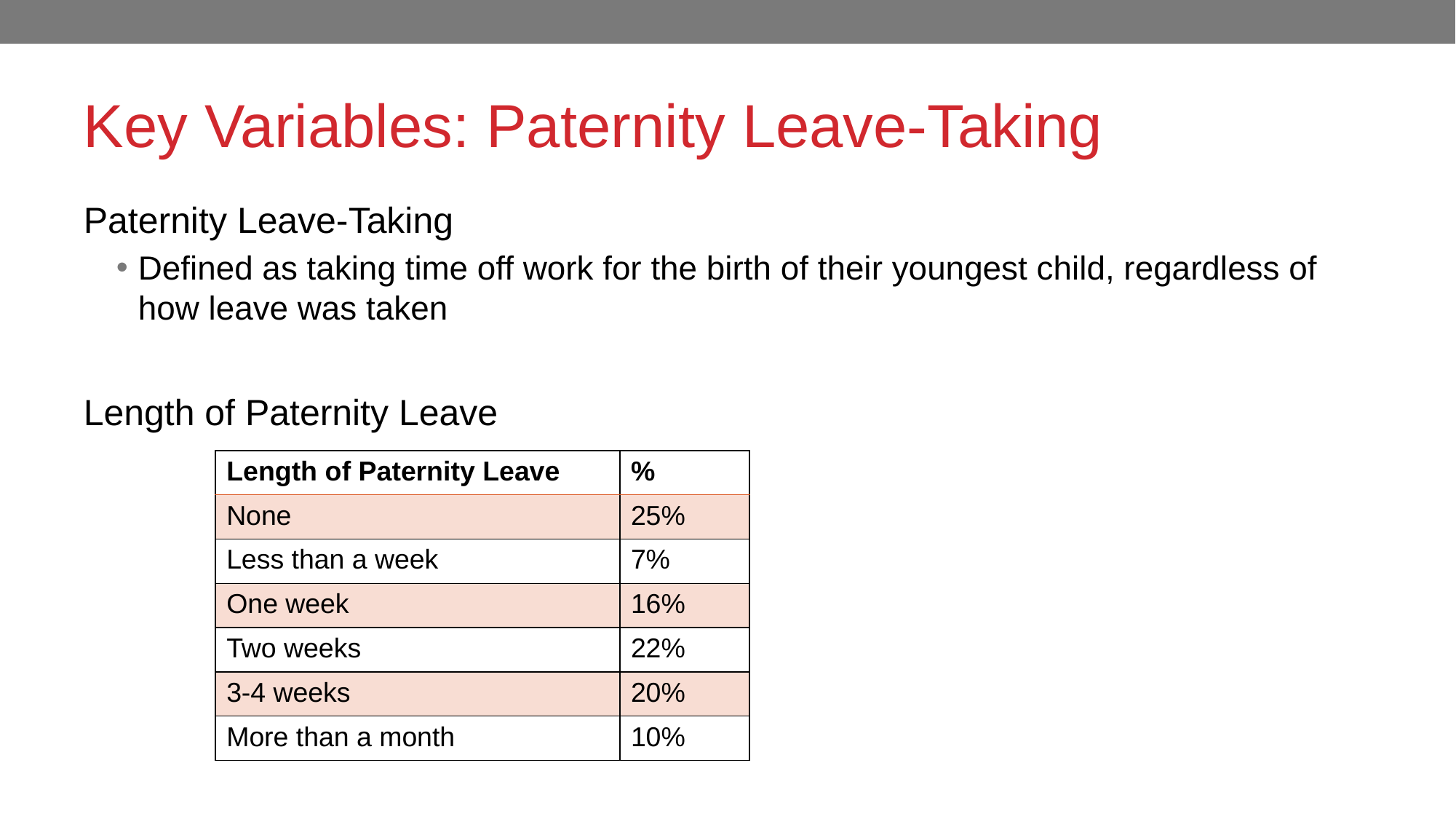

# Key Variables: Paternity Leave-Taking
Paternity Leave-Taking
Defined as taking time off work for the birth of their youngest child, regardless of how leave was taken

Length of Paternity Leave

| Length of Paternity Leave | % |
| --- | --- |
| None | 25% |
| Less than a week | 7% |
| One week | 16% |
| Two weeks | 22% |
| 3-4 weeks | 20% |
| More than a month | 10% |